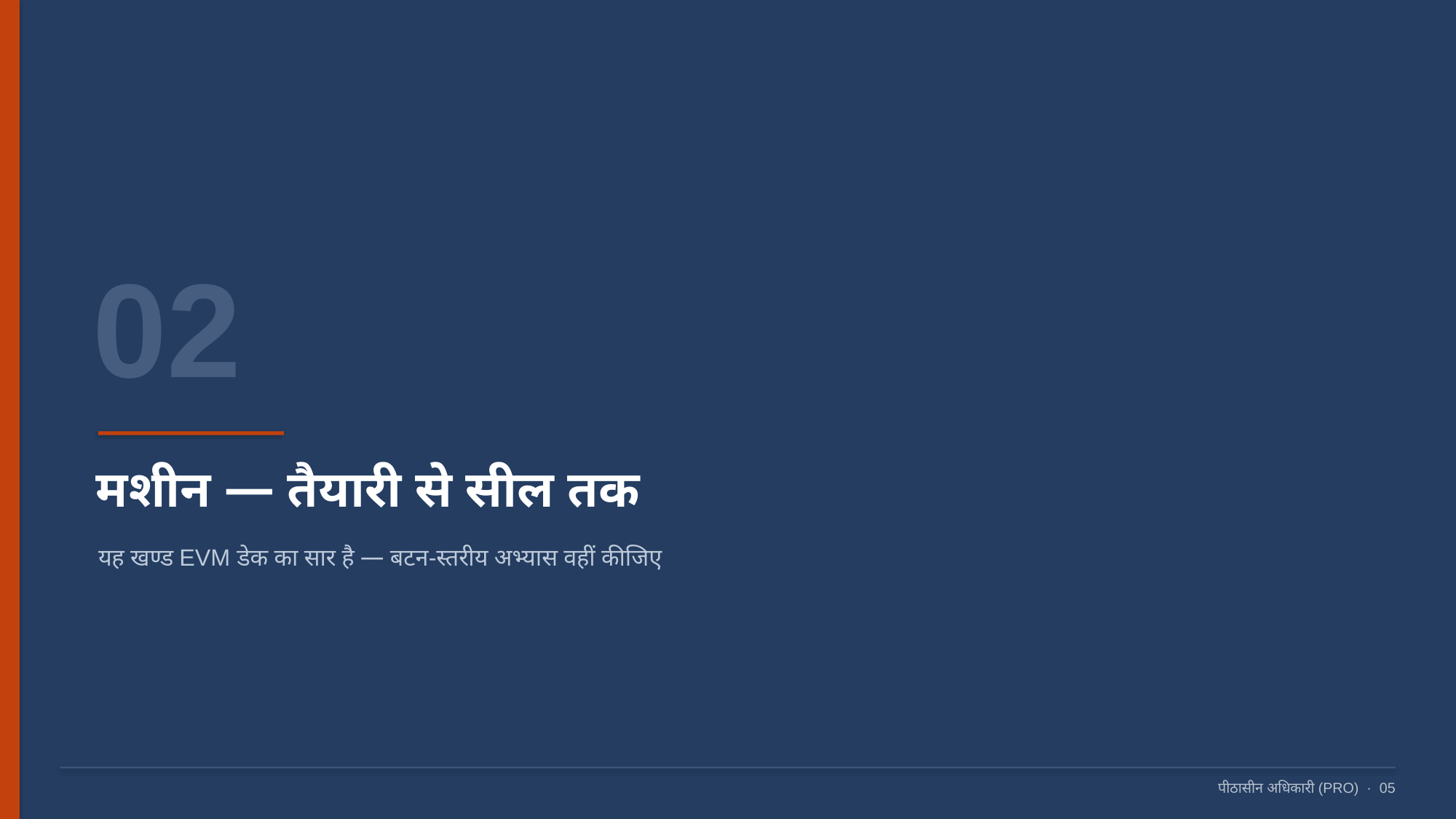

02

मशीन — तैयारी से सील तक
यह खण्ड EVM डेक का सार है — बटन-स्तरीय अभ्यास वहीं कीजिए

पीठासीन अधिकारी (PRO)  ·  05